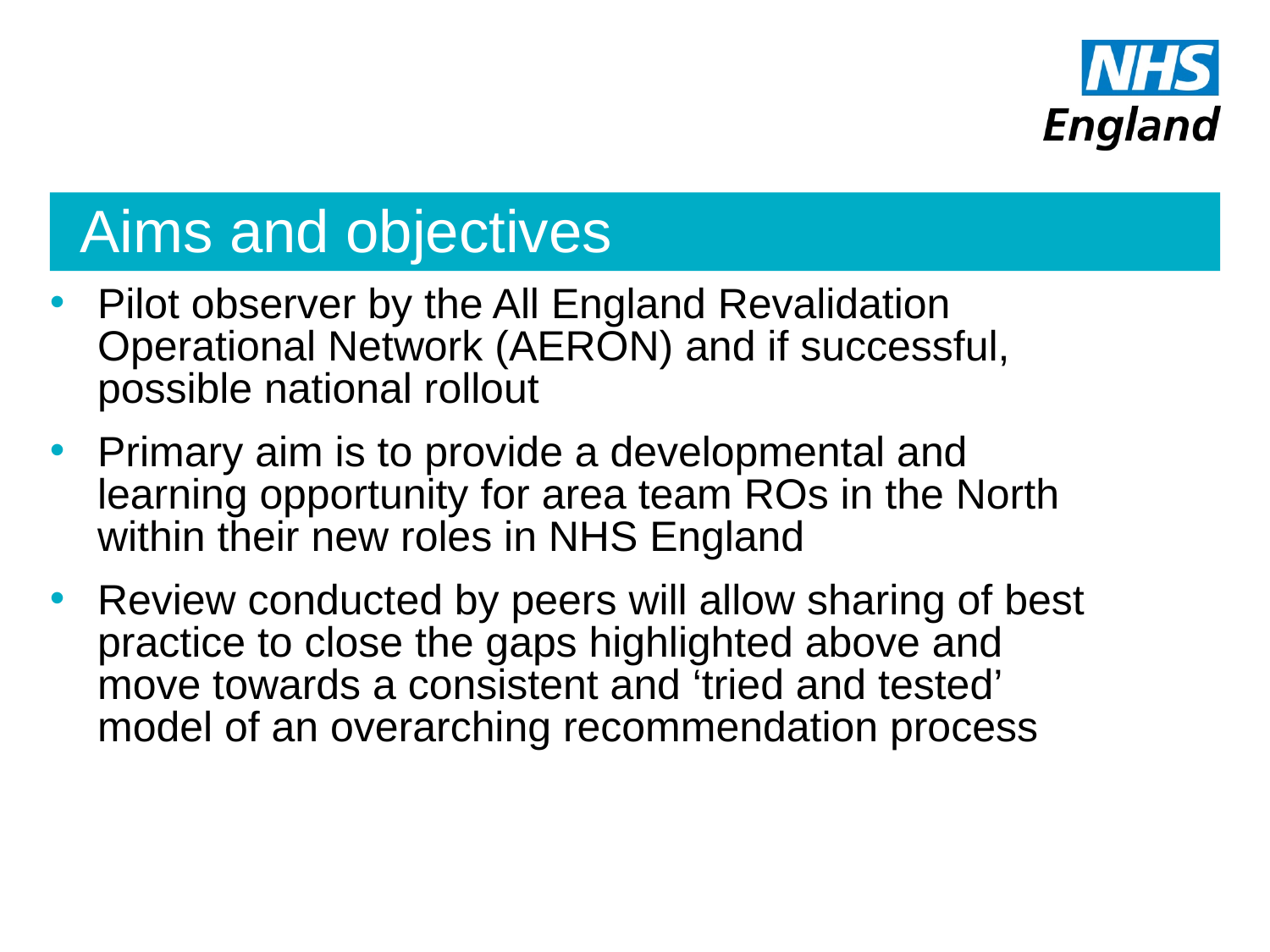

# Aims and objectives
Pilot observer by the All England Revalidation Operational Network (AERON) and if successful, possible national rollout
Primary aim is to provide a developmental and learning opportunity for area team ROs in the North within their new roles in NHS England
Review conducted by peers will allow sharing of best practice to close the gaps highlighted above and move towards a consistent and ‘tried and tested’ model of an overarching recommendation process